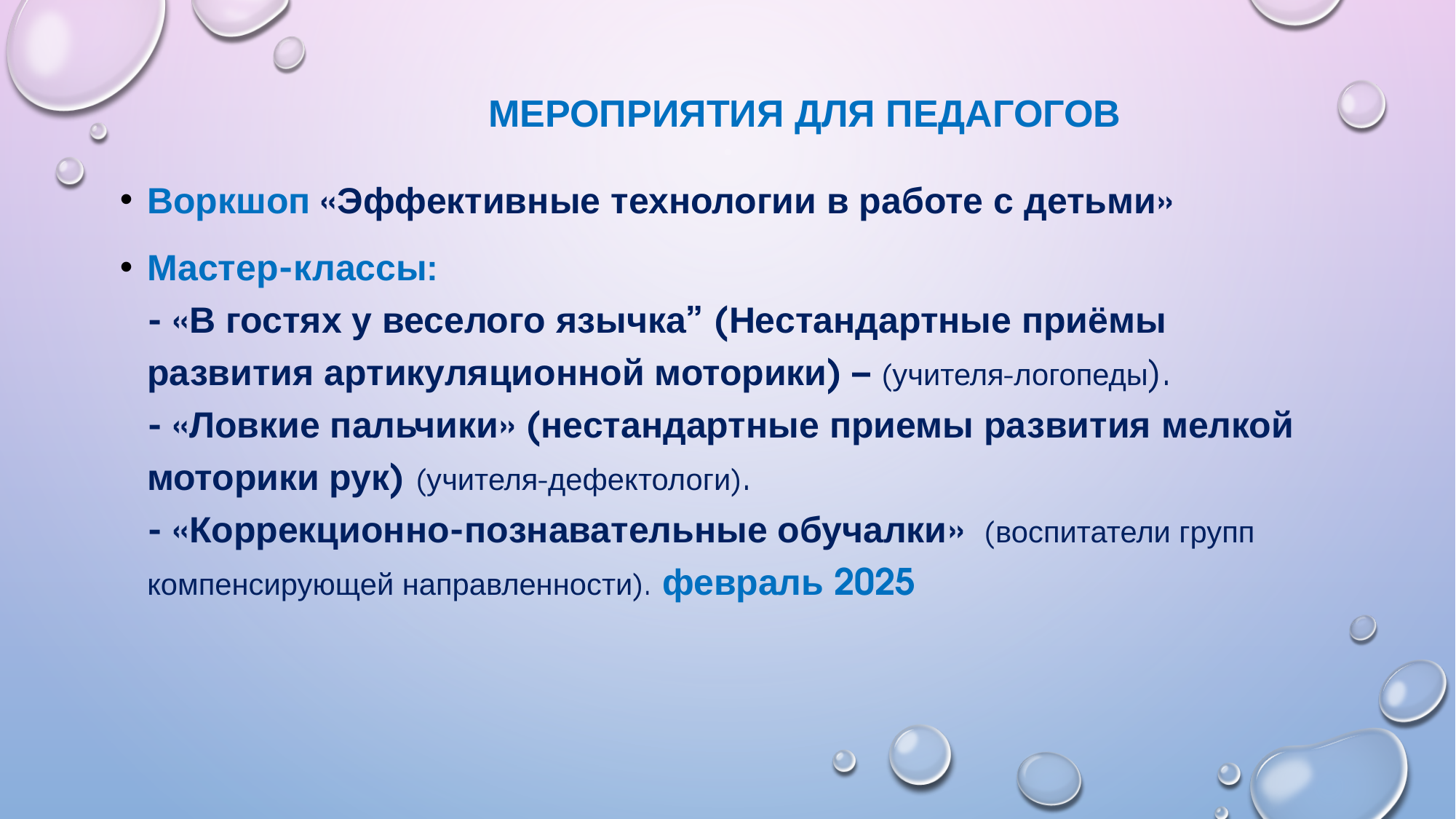

# МЕРОПРИЯТИЯ ДЛЯ ПЕДАГОГОВ
Воркшоп «Эффективные технологии в работе с детьми»
Мастер-классы:
- «В гостях у веселого язычка” (Нестандартные приёмы развития артикуляционной моторики) – (учителя-логопеды).
- «Ловкие пальчики» (нестандартные приемы развития мелкой моторики рук) (учителя-дефектологи).
- «Коррекционно-познавательные обучалки»  (воспитатели групп компенсирующей направленности). февраль 2025